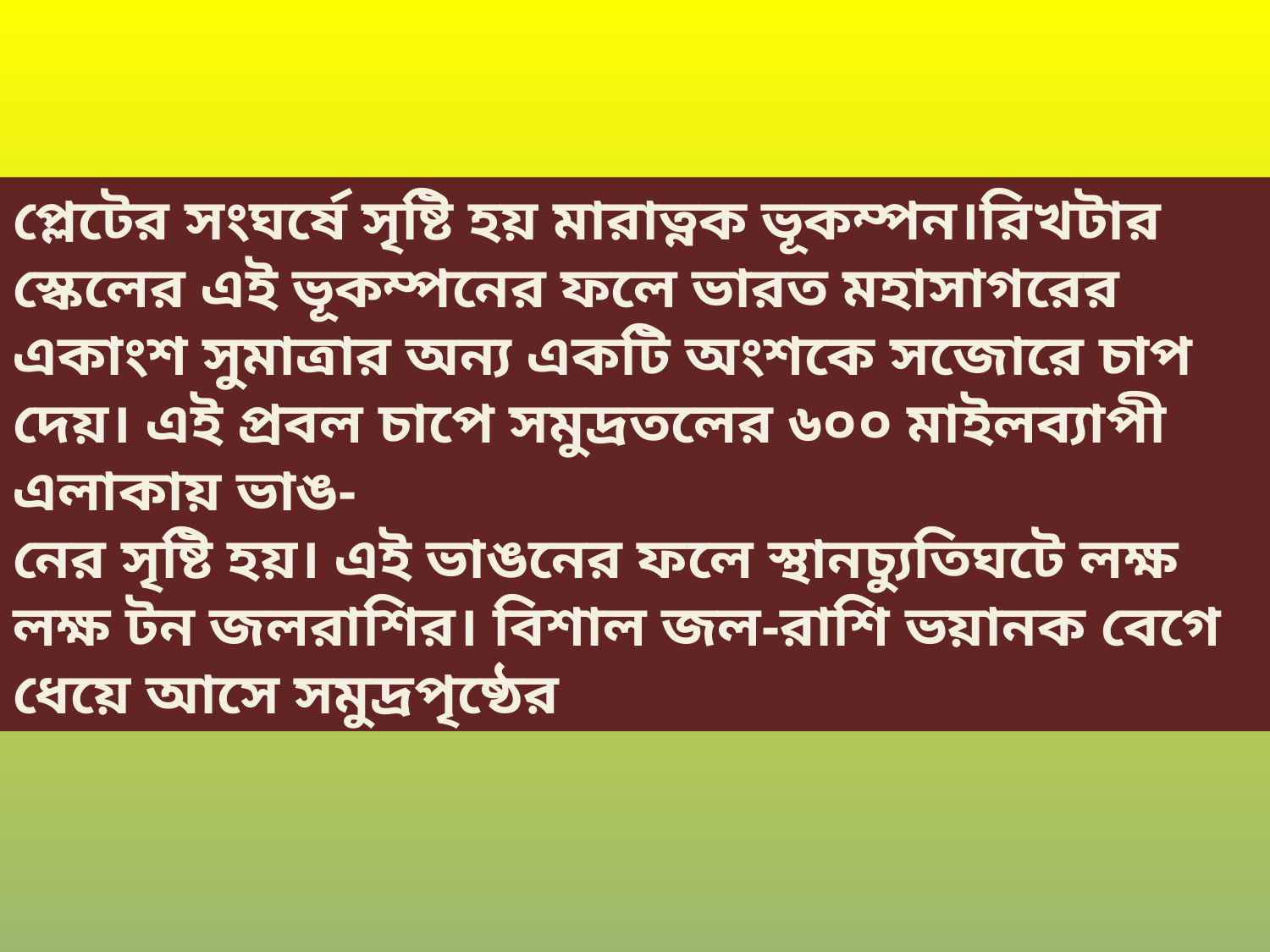

প্লেটের সংঘর্ষে সৃষ্টি হয় মারাত্নক ভূকম্পন।রিখটার স্কেলের এই ভূকম্পনের ফলে ভারত মহাসাগরের একাংশ সুমাত্রার অন্য একটি অংশকে সজোরে চাপ দেয়। এই প্রবল চাপে সমুদ্রতলের ৬০০ মাইলব্যাপী এলাকায় ভাঙ-
নের সৃষ্টি হয়। এই ভাঙনের ফলে স্থানচ্যুতিঘটে লক্ষ লক্ষ টন জলরাশির। বিশাল জল-রাশি ভয়ানক বেগে ধেয়ে আসে সমুদ্রপৃষ্ঠের